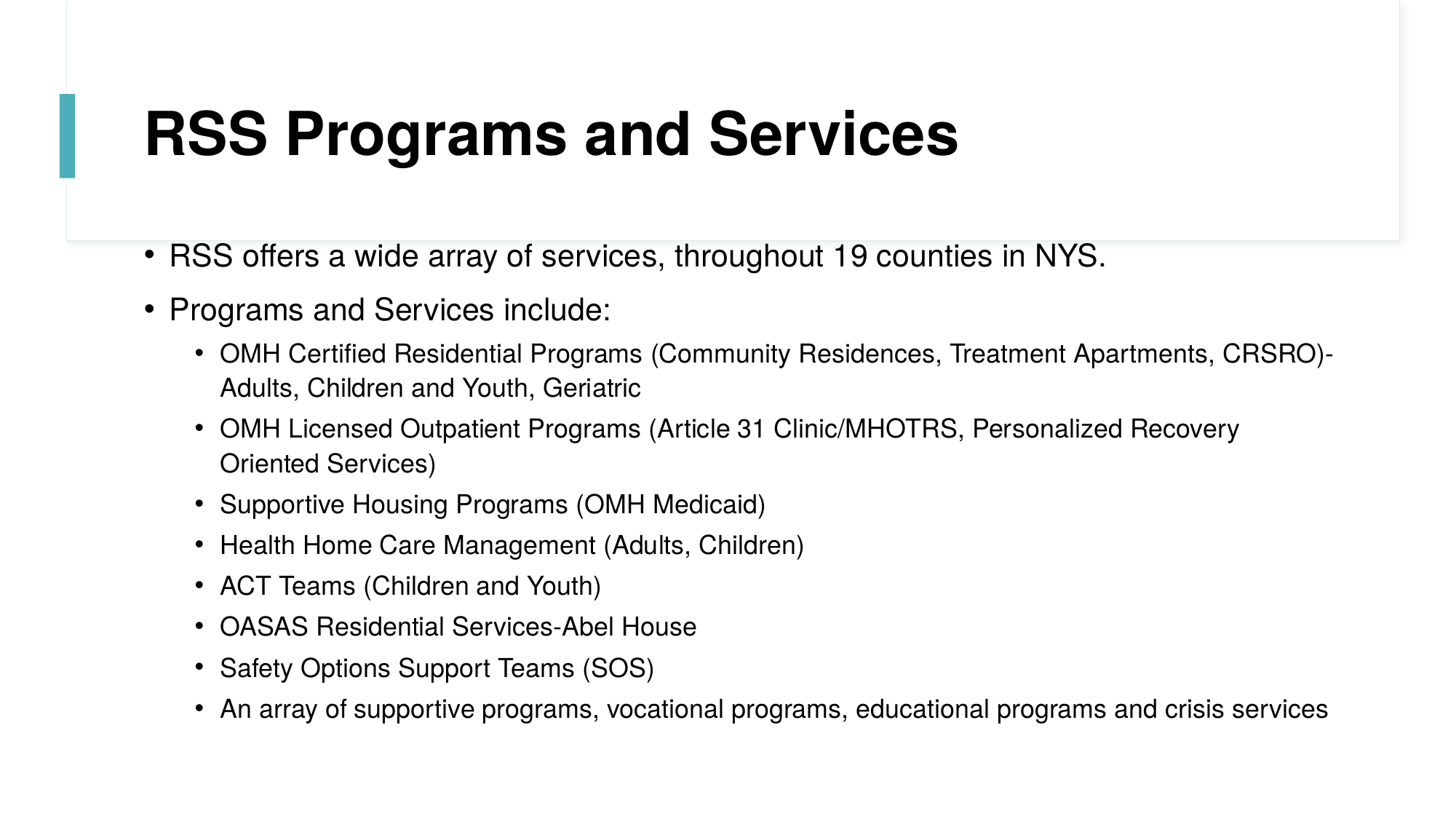

# RSS Programs and Services
RSS offers a wide array of services, throughout 19 counties in NYS.
Programs and Services include:
OMH Certified Residential Programs (Community Residences, Treatment Apartments, CRSRO)-Adults, Children and Youth, Geriatric
OMH Licensed Outpatient Programs (Article 31 Clinic/MHOTRS, Personalized Recovery Oriented Services)
Supportive Housing Programs (OMH Medicaid)
Health Home Care Management (Adults, Children)
ACT Teams (Children and Youth)
OASAS Residential Services-Abel House
Safety Options Support Teams (SOS)
An array of supportive programs, vocational programs, educational programs and crisis services